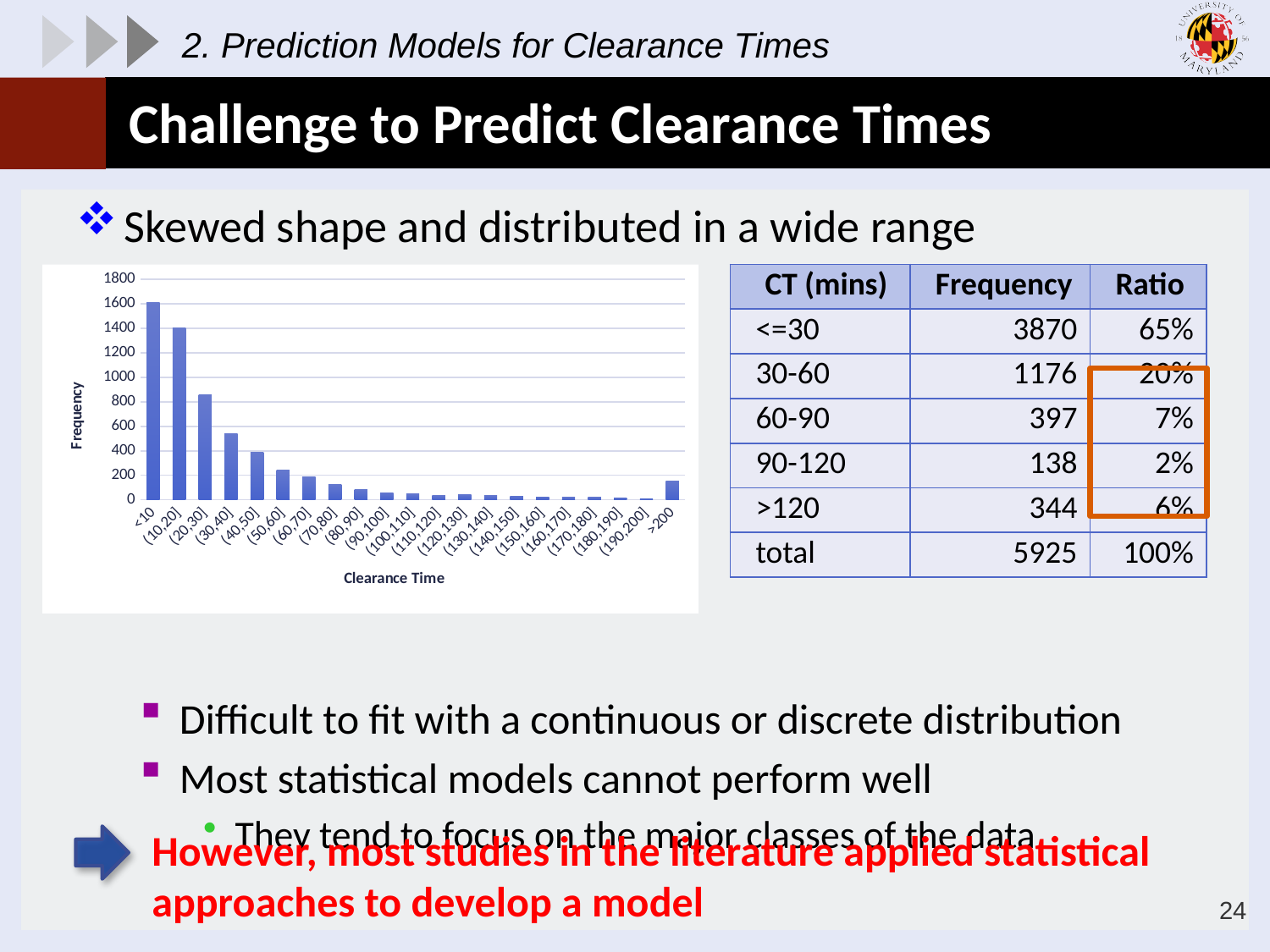

2. Prediction Models for Clearance Times
# Challenge to Predict Clearance Times
Skewed shape and distributed in a wide range

Difficult to fit with a continuous or discrete distribution
Most statistical models cannot perform well
They tend to focus on the major classes of the data

### Chart

| Category |  |
|---|---|
| <10 | 1610.0 |
| (10,20] | 1401.0 |
| (20,30] | 859.0 |
| (30,40] | 540.0 |
| (40,50] | 391.0 |
| (50,60] | 245.0 |
| (60,70] | 187.0 |
| (70,80] | 124.0 |
| (80,90] | 86.0 |
| (90,100] | 55.0 |
| (100,110] | 49.0 |
| (110,120] | 34.0 |
| (120,130] | 42.0 |
| (130,140] | 33.0 |
| (140,150] | 28.0 |
| (150,160] | 24.0 |
| (160,170] | 19.0 |
| (170,180] | 19.0 |
| (180,190] | 18.0 |
| (190,200] | 9.0 |
| >200 | 152.0 |
| CT (mins) | Frequency | Ratio |
| --- | --- | --- |
| <=30 | 3870 | 65% |
| 30-60 | 1176 | 20% |
| 60-90 | 397 | 7% |
| 90-120 | 138 | 2% |
| >120 | 344 | 6% |
| total | 5925 | 100% |

However, most studies in the literature applied statistical approaches to develop a model

24